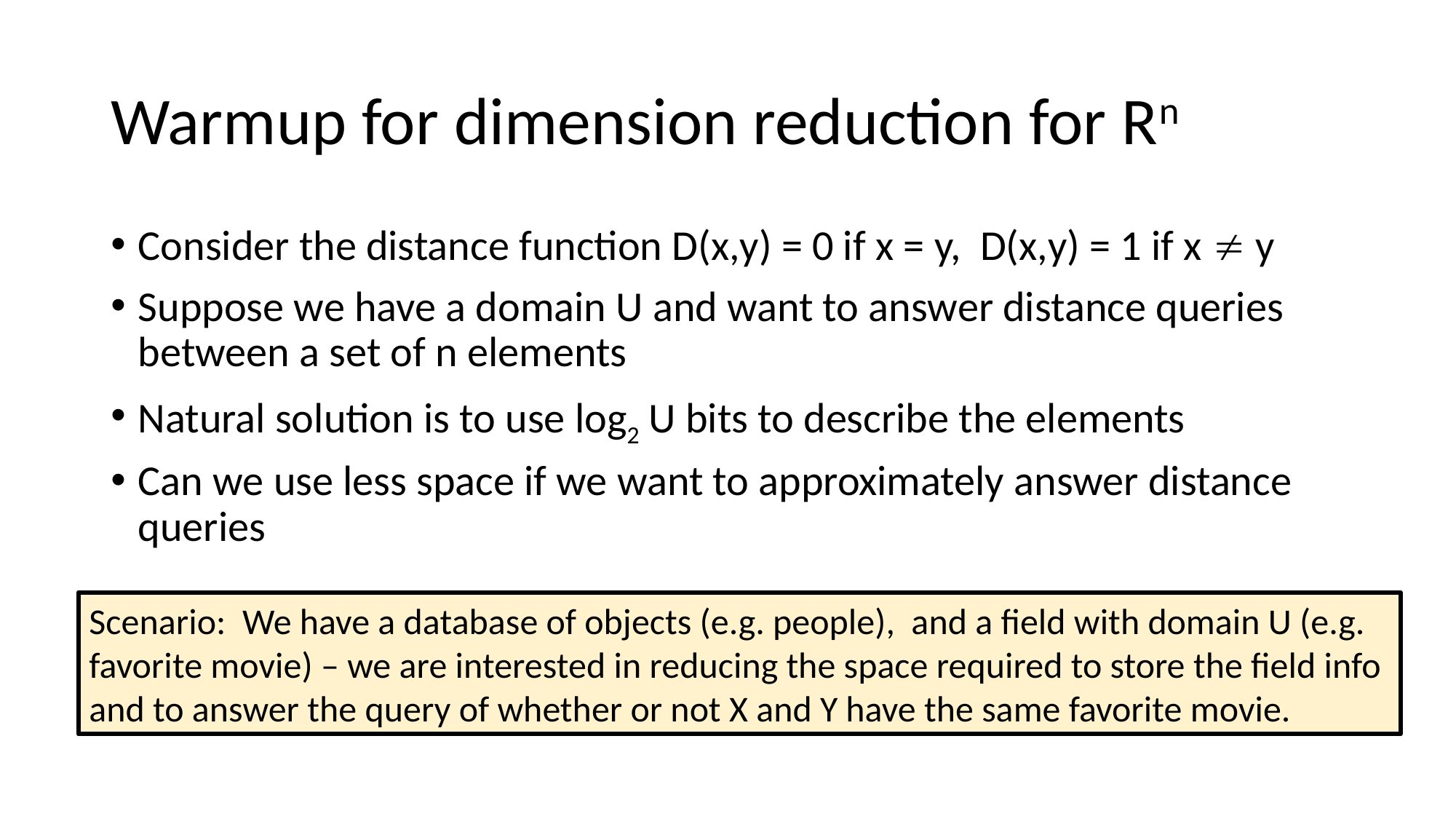

# Warmup for dimension reduction for Rn
Consider the distance function D(x,y) = 0 if x = y,  D(x,y) = 1 if x ≠ y
Suppose we have a domain U and want to answer distance queries between a set of n elements
Natural solution is to use log2 U bits to describe the elements
Can we use less space if we want to approximately answer distance queries
Scenario:  We have a database of objects (e.g. people),  and a field with domain U (e.g. favorite movie) – we are interested in reducing the space required to store the field info and to answer the query of whether or not X and Y have the same favorite movie.